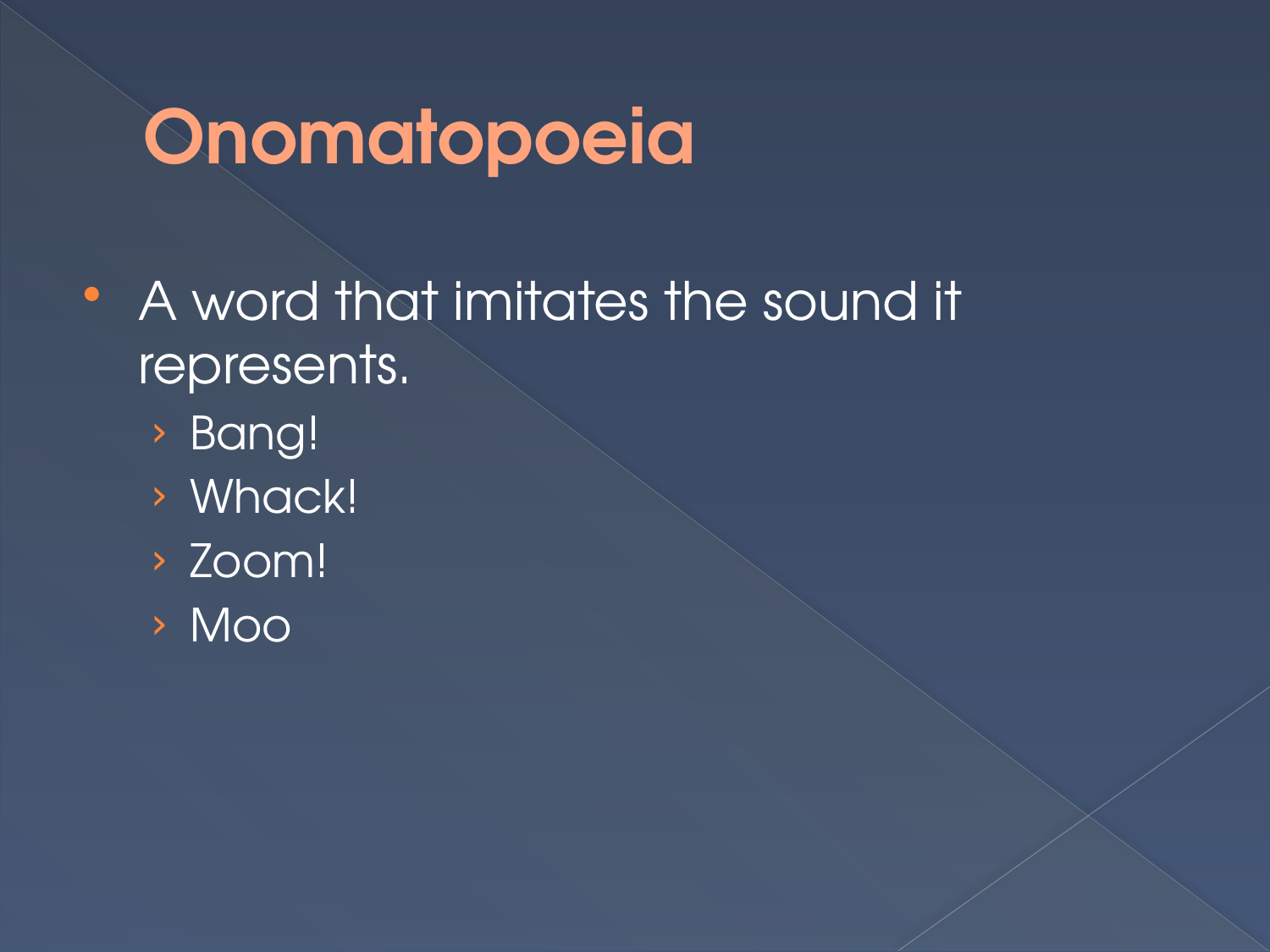

# Onomatopoeia
A word that imitates the sound it represents.
Bang!
Whack!
Zoom!
Moo